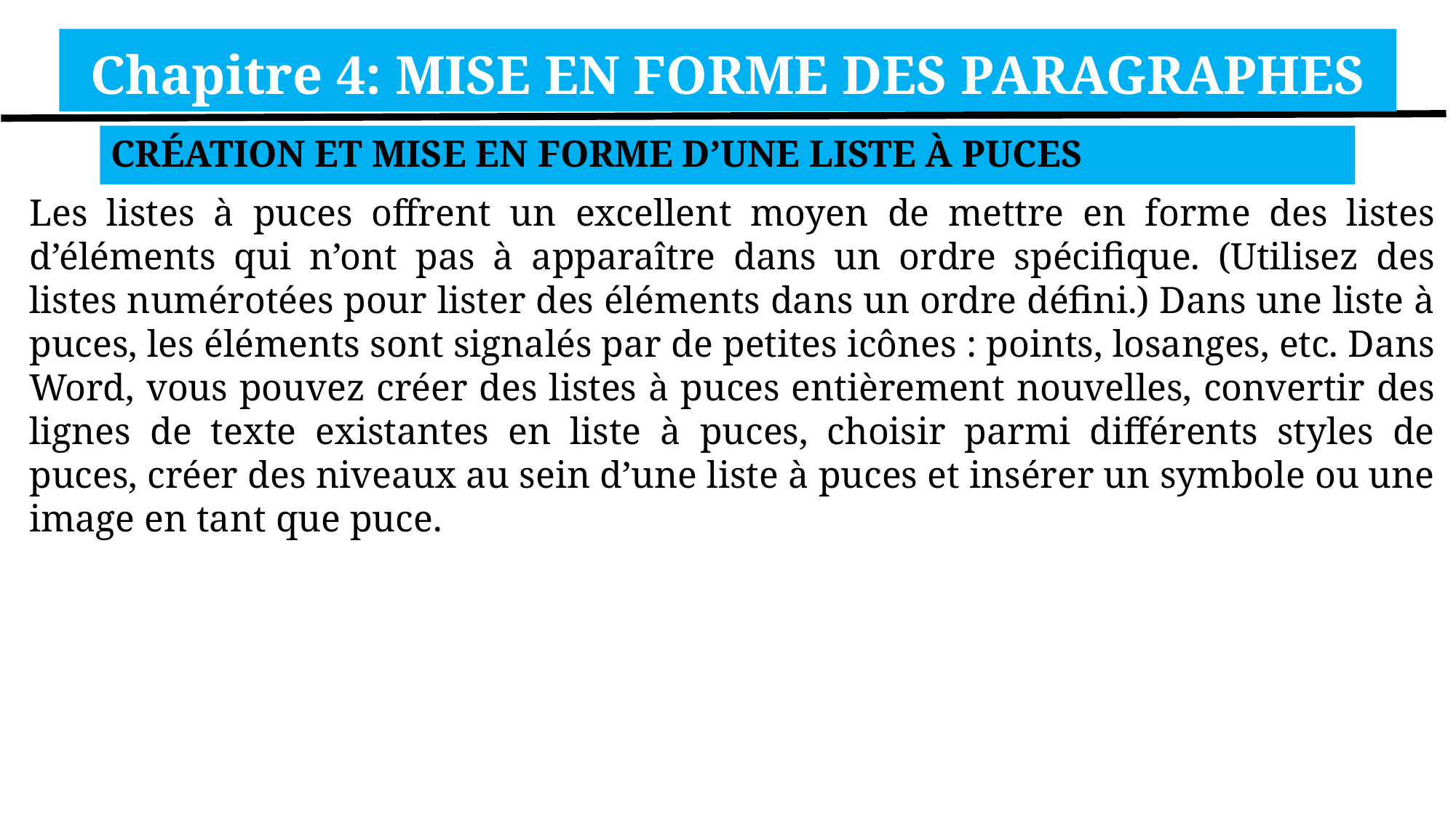

Chapitre 4: MISE EN FORME DES PARAGRAPHES
CRÉATION ET MISE EN FORME D’UNE LISTE À PUCES
Les listes à puces offrent un excellent moyen de mettre en forme des listes d’éléments qui n’ont pas à apparaître dans un ordre spécifique. (Utilisez des listes numérotées pour lister des éléments dans un ordre défini.) Dans une liste à puces, les éléments sont signalés par de petites icônes : points, losanges, etc. Dans Word, vous pouvez créer des listes à puces entièrement nouvelles, convertir des lignes de texte existantes en liste à puces, choisir parmi différents styles de puces, créer des niveaux au sein d’une liste à puces et insérer un symbole ou une image en tant que puce.